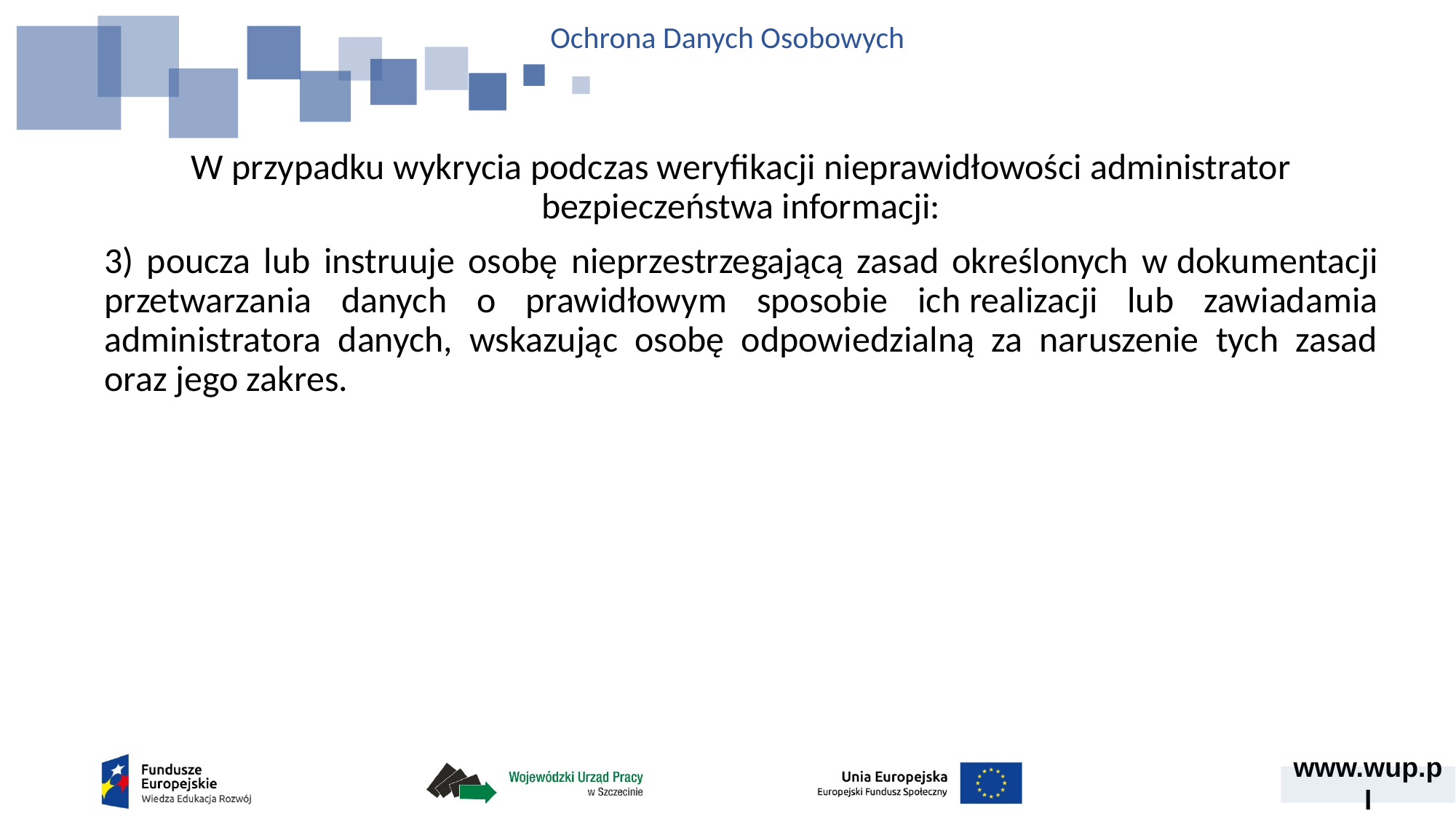

Ochrona Danych Osobowych
W przypadku wykrycia podczas weryfikacji nieprawidłowości administrator bezpieczeństwa informacji:
3) poucza lub instruuje osobę nieprzestrzegającą zasad określonych w dokumentacji przetwarzania danych o prawidłowym sposobie ich realizacji lub zawiadamia administratora danych, wskazując osobę odpowiedzialną za naruszenie tych zasad oraz jego zakres.